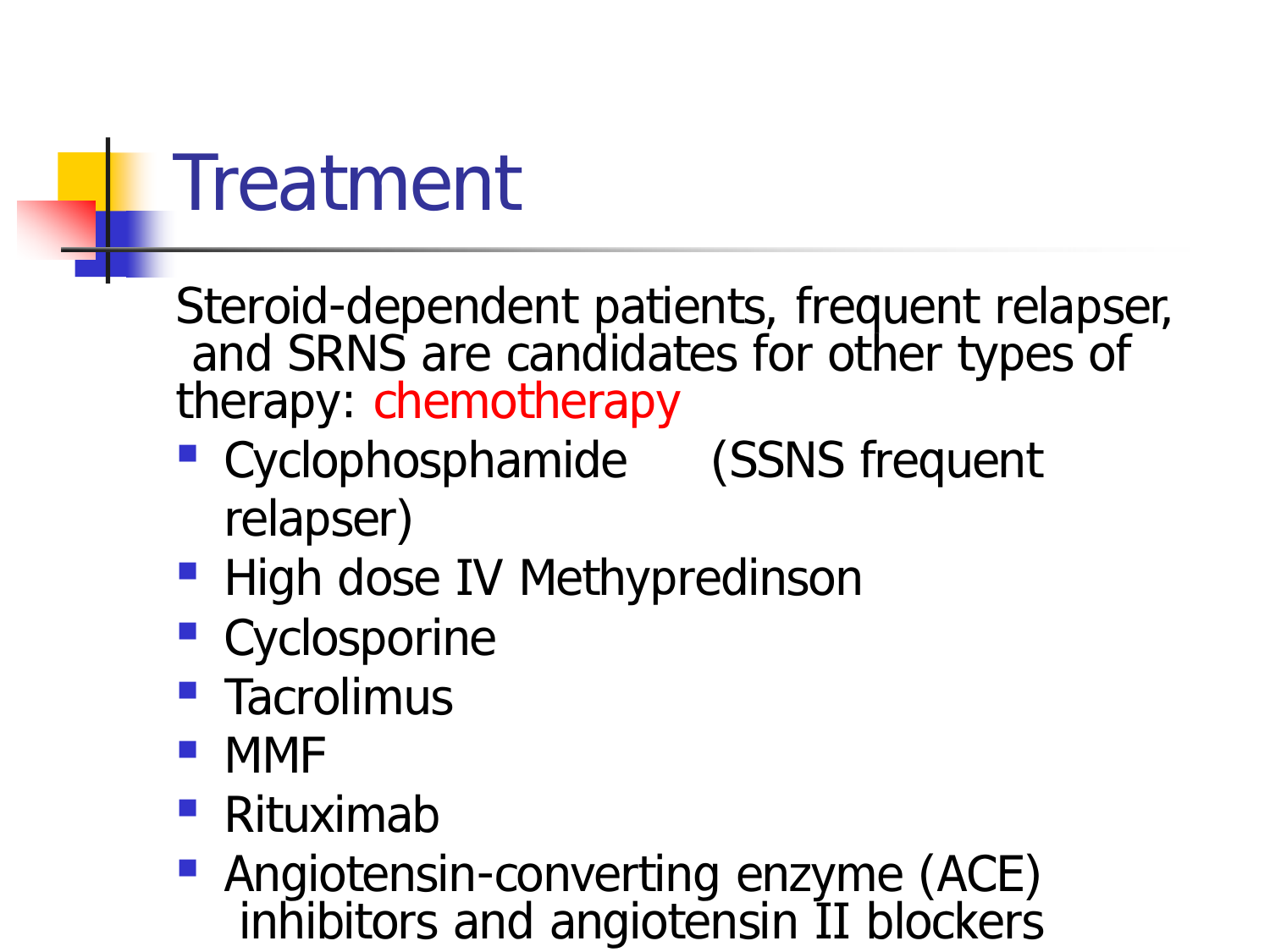

# Treatment
Steroid-dependent patients, frequent relapser,  and SRNS are candidates for other types of  therapy: chemotherapy
Cyclophosphamide	(SSNS frequent relapser)
High dose IV Methypredinson
Cyclosporine
Tacrolimus
MMF
Rituximab
Angiotensin-converting enzyme (ACE)  inhibitors and angiotensin II blockers